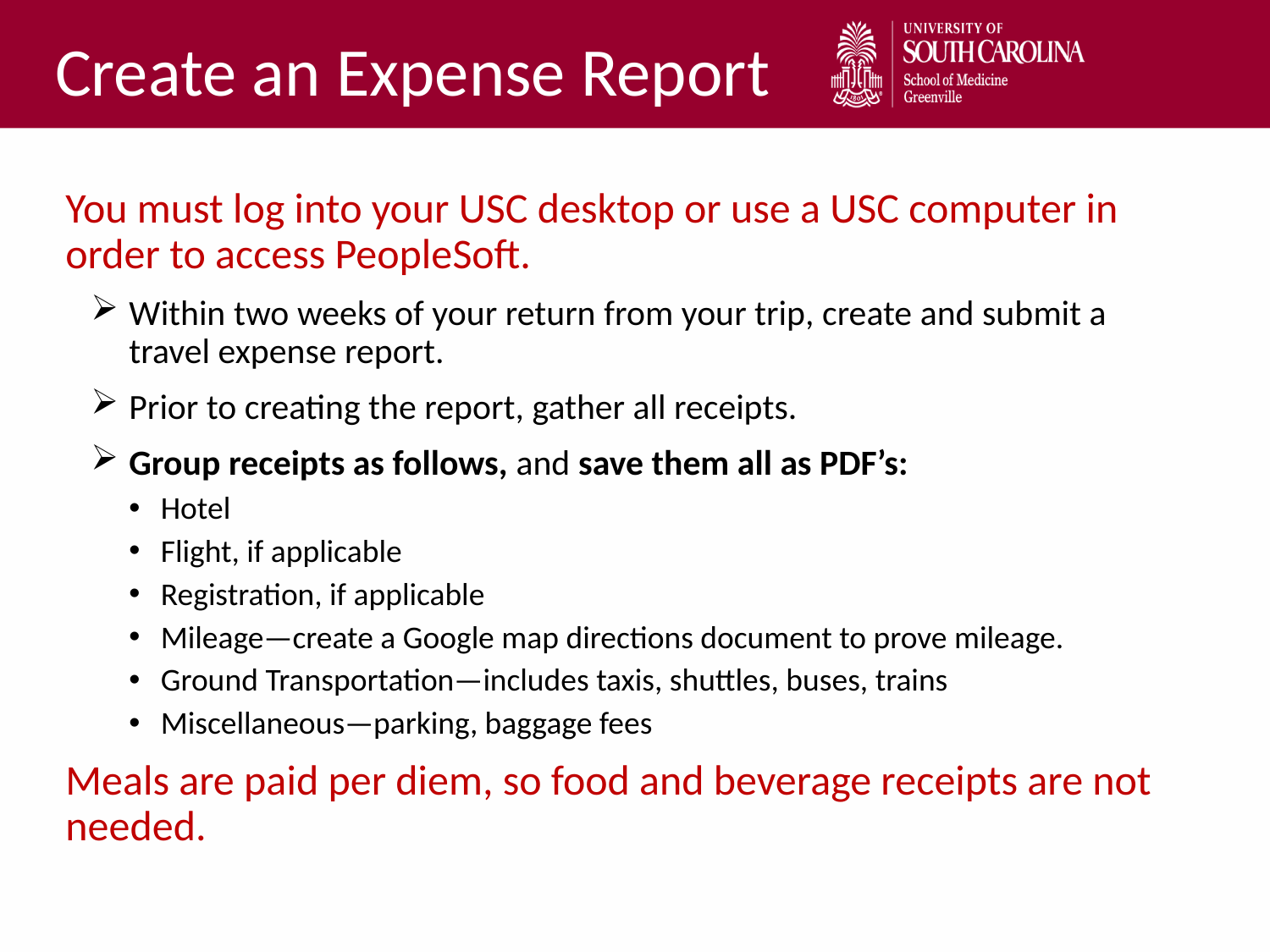

# Create an Expense Report
You must log into your USC desktop or use a USC computer in order to access PeopleSoft.
Within two weeks of your return from your trip, create and submit a travel expense report.
Prior to creating the report, gather all receipts.
Group receipts as follows, and save them all as PDF’s:
Hotel
Flight, if applicable
Registration, if applicable
Mileage—create a Google map directions document to prove mileage.
Ground Transportation—includes taxis, shuttles, buses, trains
Miscellaneous—parking, baggage fees
Meals are paid per diem, so food and beverage receipts are not needed.